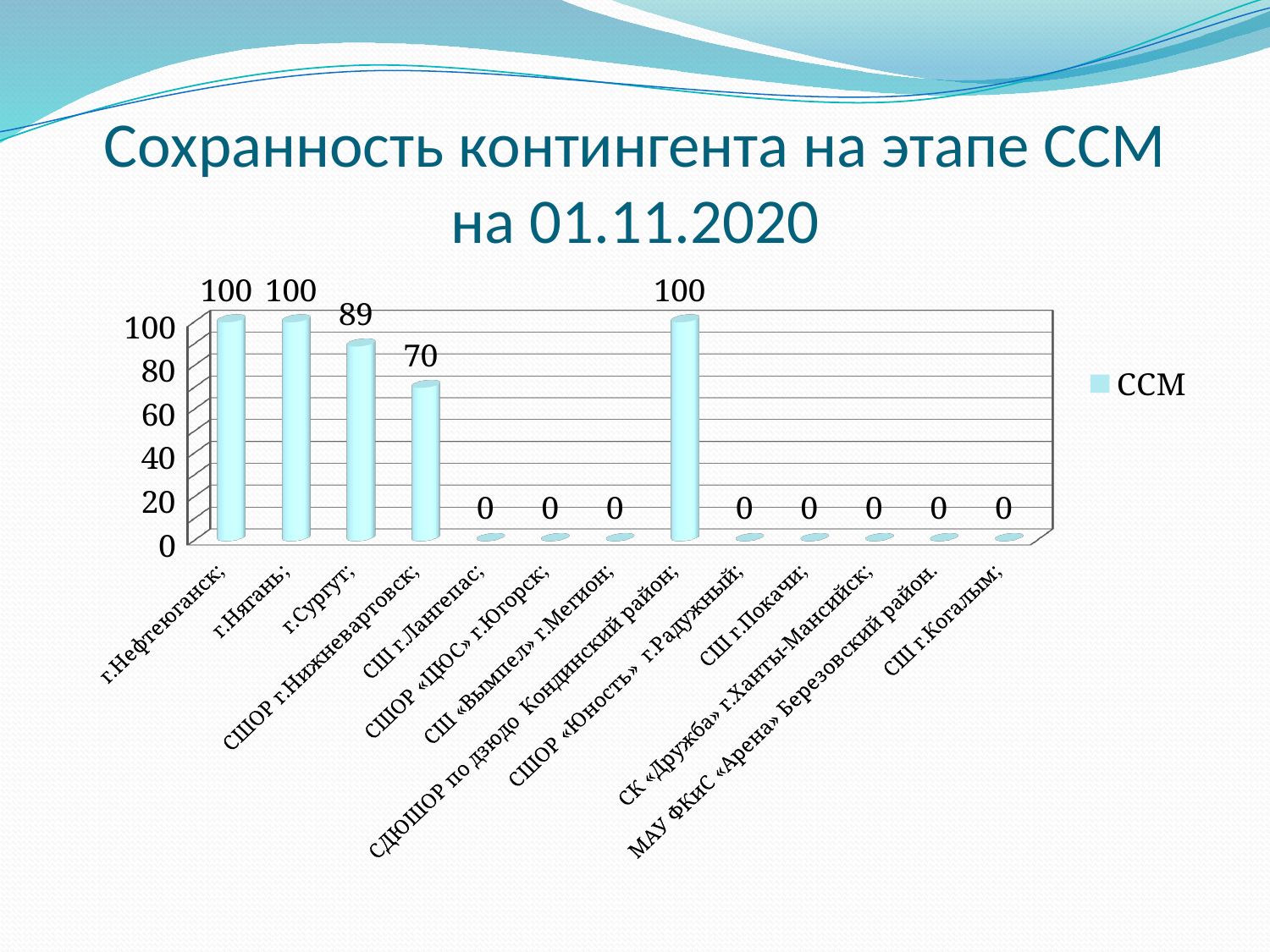

# Сохранность контингента на этапе ССМ на 01.11.2020

[unsupported chart]